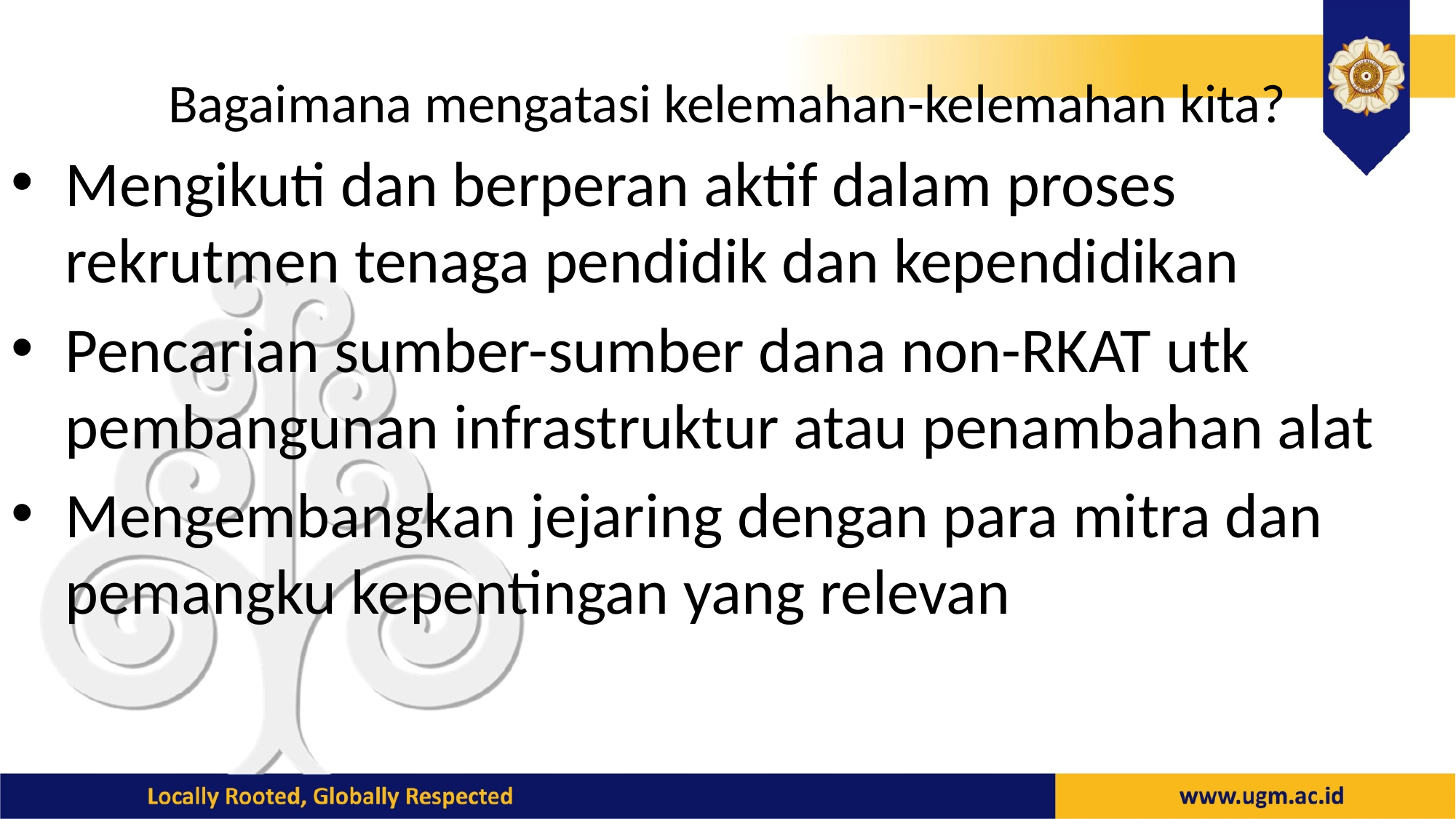

# Bagaimana mengatasi kelemahan-kelemahan kita?
Mengikuti dan berperan aktif dalam proses rekrutmen tenaga pendidik dan kependidikan
Pencarian sumber-sumber dana non-RKAT utk pembangunan infrastruktur atau penambahan alat
Mengembangkan jejaring dengan para mitra dan pemangku kepentingan yang relevan